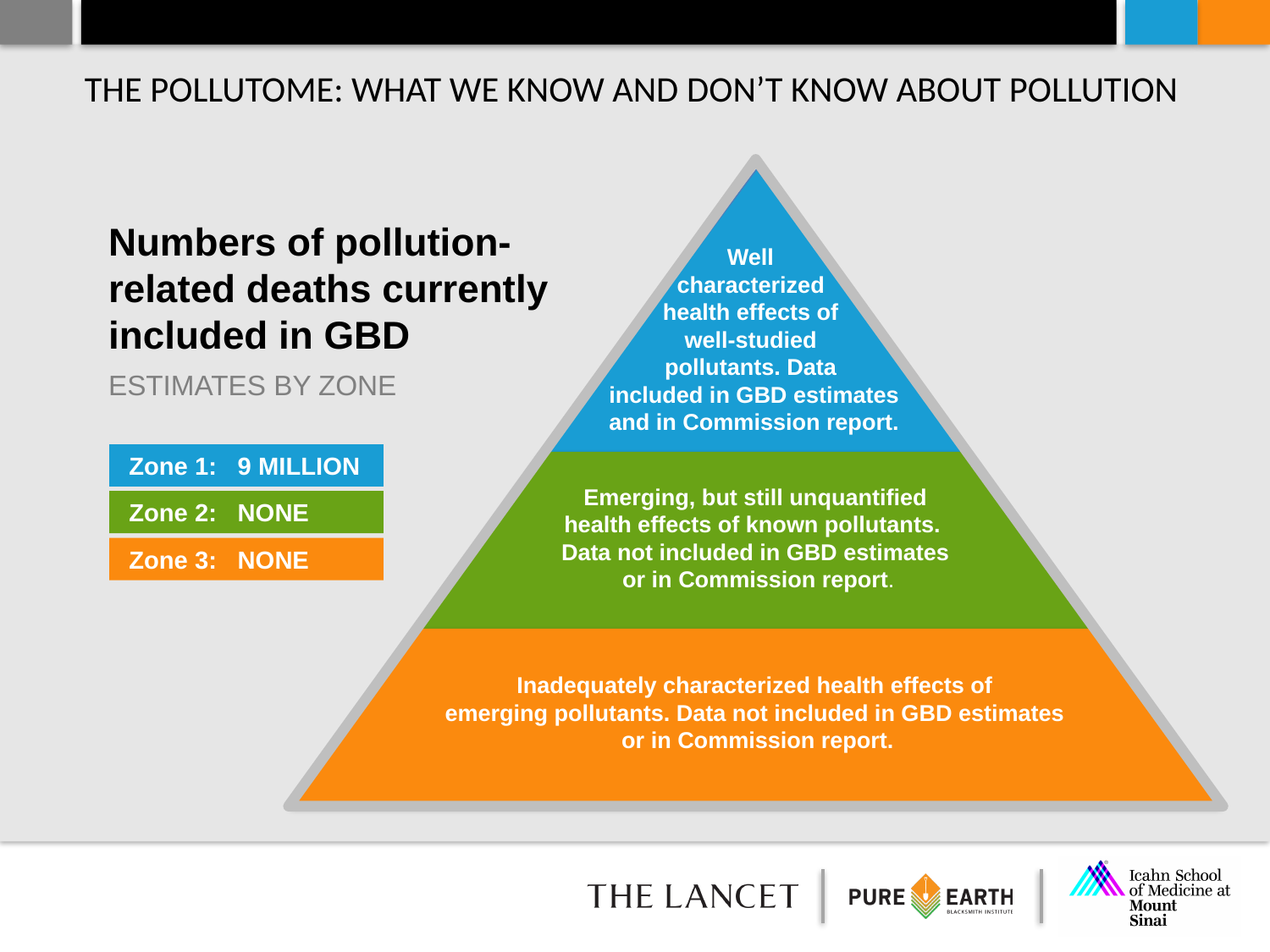

# THE POLLUTOME: WHAT WE KNOW AND DON’T KNOW ABOUT POLLUTION

Well
characterized
health effects of
well-studied
pollutants. Data
included in GBD estimates and in Commission report.
 Zone 1:   9 MILLION
Numbers of pollution-related deaths currently included in GBD
ESTIMATES BY ZONE

Emerging, but still unquantified
health effects of known pollutants.
Data not included in GBD estimates
or in Commission report.

 Zone 2:   NONE
 Zone 3:   NONE

Inadequately characterized health effects of
emerging pollutants. Data not included in GBD estimates
or in Commission report.